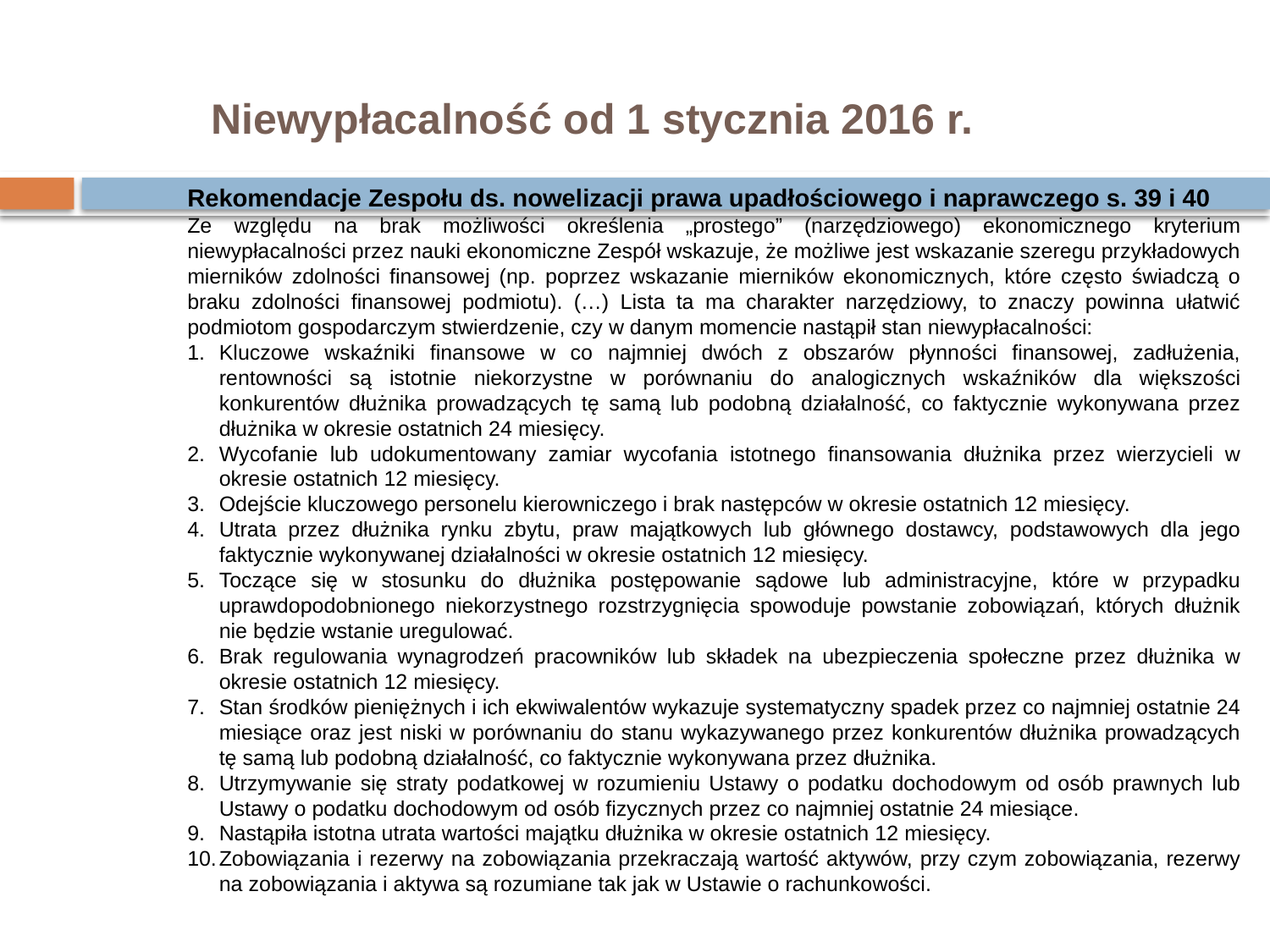

# Niewypłacalność od 1 stycznia 2016 r.
Rekomendacje Zespołu ds. nowelizacji prawa upadłościowego i naprawczego s. 39 i 40
Ze względu na brak możliwości określenia „prostego” (narzędziowego) ekonomicznego kryterium niewypłacalności przez nauki ekonomiczne Zespół wskazuje, że możliwe jest wskazanie szeregu przykładowych mierników zdolności finansowej (np. poprzez wskazanie mierników ekonomicznych, które często świadczą o braku zdolności finansowej podmiotu). (…) Lista ta ma charakter narzędziowy, to znaczy powinna ułatwić podmiotom gospodarczym stwierdzenie, czy w danym momencie nastąpił stan niewypłacalności:
Kluczowe wskaźniki finansowe w co najmniej dwóch z obszarów płynności finansowej, zadłużenia, rentowności są istotnie niekorzystne w porównaniu do analogicznych wskaźników dla większości konkurentów dłużnika prowadzących tę samą lub podobną działalność, co faktycznie wykonywana przez dłużnika w okresie ostatnich 24 miesięcy.
Wycofanie lub udokumentowany zamiar wycofania istotnego finansowania dłużnika przez wierzycieli w okresie ostatnich 12 miesięcy.
Odejście kluczowego personelu kierowniczego i brak następców w okresie ostatnich 12 miesięcy.
Utrata przez dłużnika rynku zbytu, praw majątkowych lub głównego dostawcy, podstawowych dla jego faktycznie wykonywanej działalności w okresie ostatnich 12 miesięcy.
Toczące się w stosunku do dłużnika postępowanie sądowe lub administracyjne, które w przypadku uprawdopodobnionego niekorzystnego rozstrzygnięcia spowoduje powstanie zobowiązań, których dłużnik nie będzie wstanie uregulować.
Brak regulowania wynagrodzeń pracowników lub składek na ubezpieczenia społeczne przez dłużnika w okresie ostatnich 12 miesięcy.
Stan środków pieniężnych i ich ekwiwalentów wykazuje systematyczny spadek przez co najmniej ostatnie 24 miesiące oraz jest niski w porównaniu do stanu wykazywanego przez konkurentów dłużnika prowadzących tę samą lub podobną działalność, co faktycznie wykonywana przez dłużnika.
Utrzymywanie się straty podatkowej w rozumieniu Ustawy o podatku dochodowym od osób prawnych lub Ustawy o podatku dochodowym od osób fizycznych przez co najmniej ostatnie 24 miesiące.
Nastąpiła istotna utrata wartości majątku dłużnika w okresie ostatnich 12 miesięcy.
Zobowiązania i rezerwy na zobowiązania przekraczają wartość aktywów, przy czym zobowiązania, rezerwy na zobowiązania i aktywa są rozumiane tak jak w Ustawie o rachunkowości.